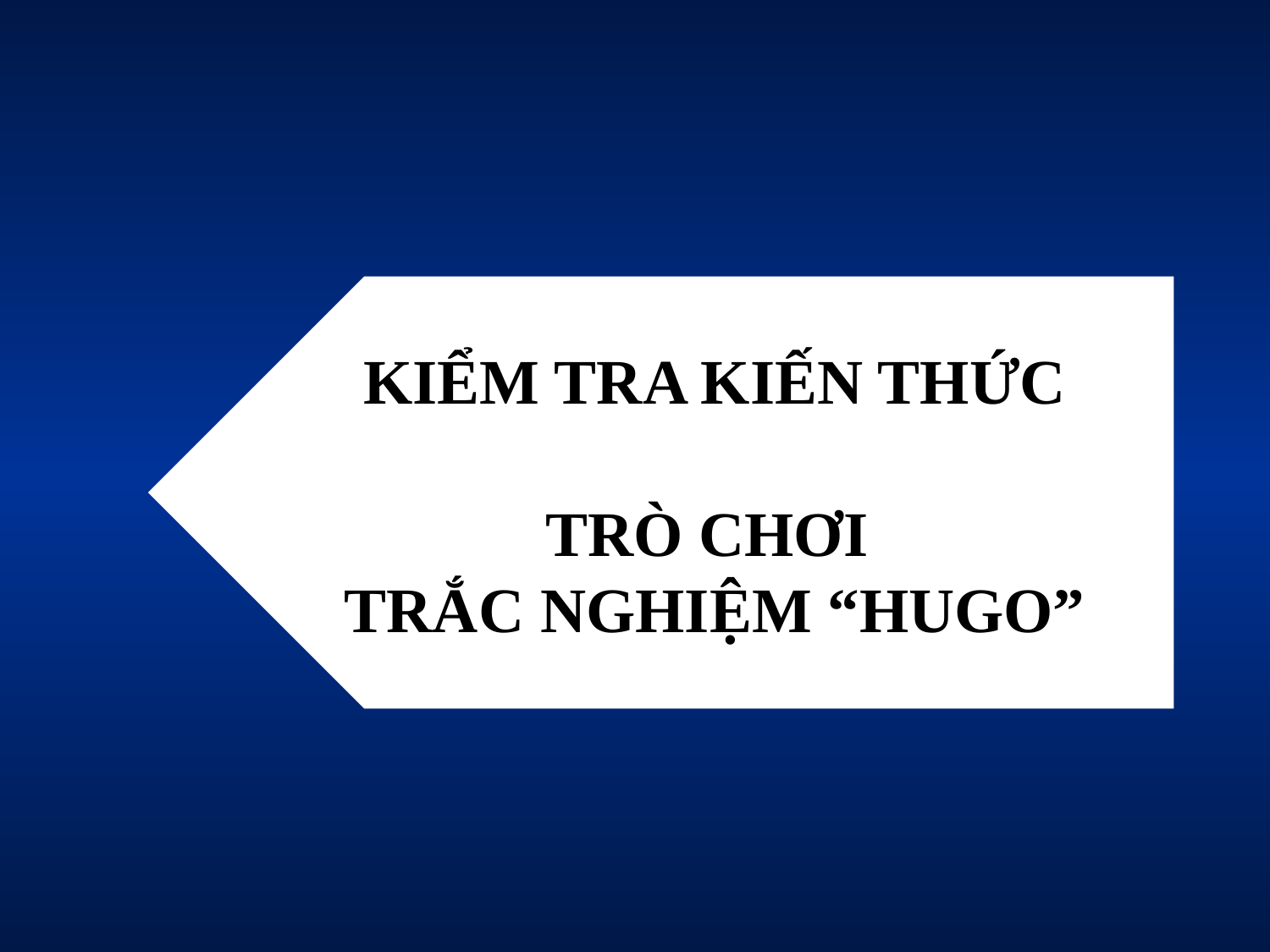

KIỂM TRA KIẾN THỨC

TRÒ CHƠI
TRẮC NGHIỆM “HUGO”